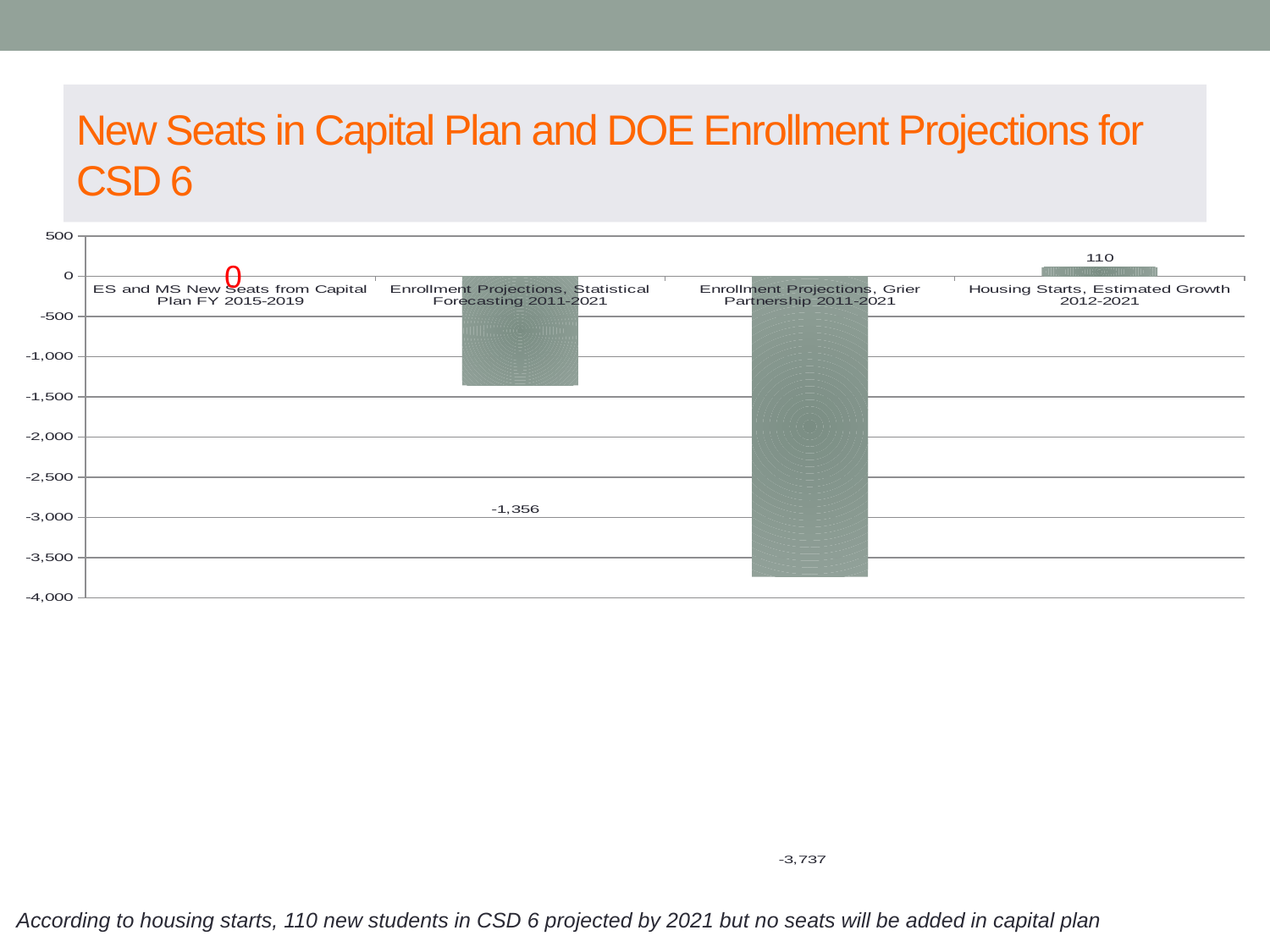

# New Seats in Capital Plan and DOE Enrollment Projections for CSD 6

### Chart

| Category |  |
|---|---|
| ES and MS New Seats from Capital Plan FY 2015-2019 | None |
| Enrollment Projections, Statistical Forecasting 2011-2021 | -1356.0 |
| Enrollment Projections, Grier Partnership 2011-2021 | -3737.0 |
| Housing Starts, Estimated Growth 2012-2021 | 110.0 |
0
According to housing starts, 110 new students in CSD 6 projected by 2021 but no seats will be added in capital plan